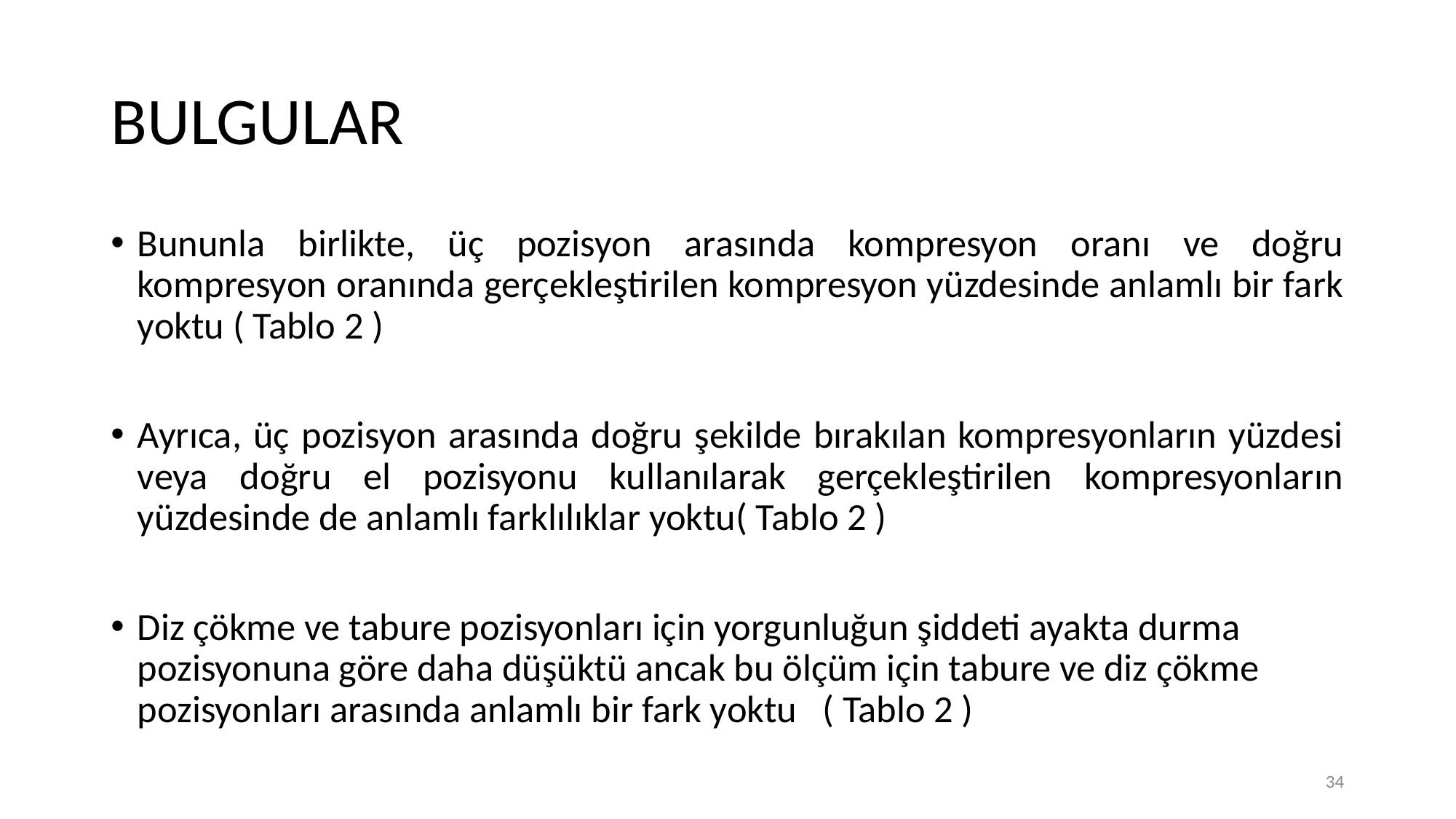

# BULGULAR
Bununla birlikte, üç pozisyon arasında kompresyon oranı ve doğru kompresyon oranında gerçekleştirilen kompresyon yüzdesinde anlamlı bir fark yoktu ( Tablo 2 )

Ayrıca, üç pozisyon arasında doğru şekilde bırakılan kompresyonların yüzdesi veya doğru el pozisyonu kullanılarak gerçekleştirilen kompresyonların yüzdesinde de anlamlı farklılıklar yoktu( Tablo 2 )

Diz çökme ve tabure pozisyonları için yorgunluğun şiddeti ayakta durma pozisyonuna göre daha düşüktü ancak bu ölçüm için tabure ve diz çökme pozisyonları arasında anlamlı bir fark yoktu   ( Tablo 2 )

34